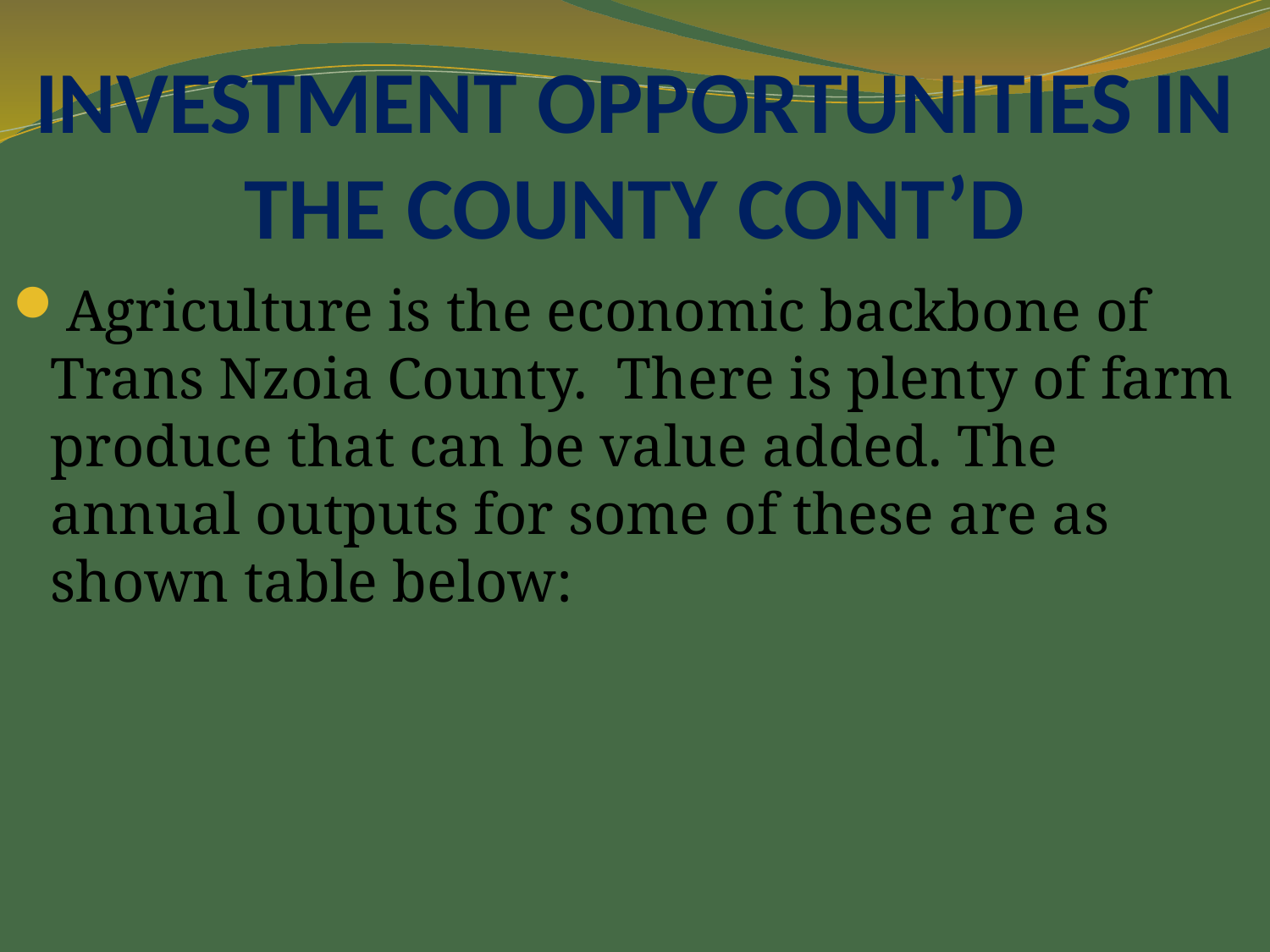

# INVESTMENT OPPORTUNITIES IN THE COUNTY CONT’D
Agriculture is the economic backbone of Trans Nzoia County.  There is plenty of farm produce that can be value added. The annual outputs for some of these are as shown table below: